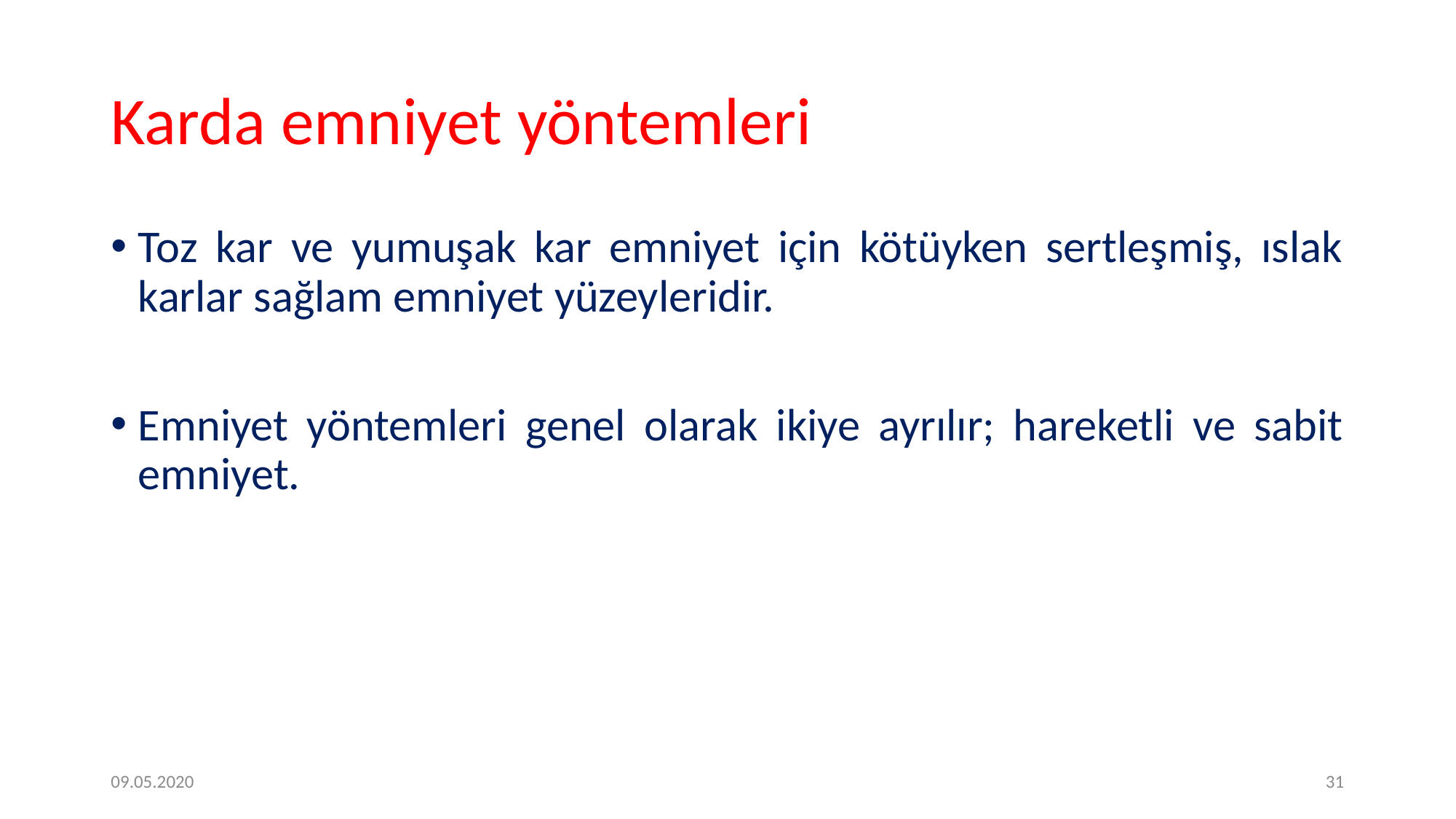

# Karda emniyet yöntemleri
Toz kar ve yumuşak kar emniyet için kötüyken sertleşmiş, ıslak karlar sağlam emniyet yüzeyleridir.

Emniyet yöntemleri genel olarak ikiye ayrılır; hareketli ve sabit emniyet.
09.05.2020
31